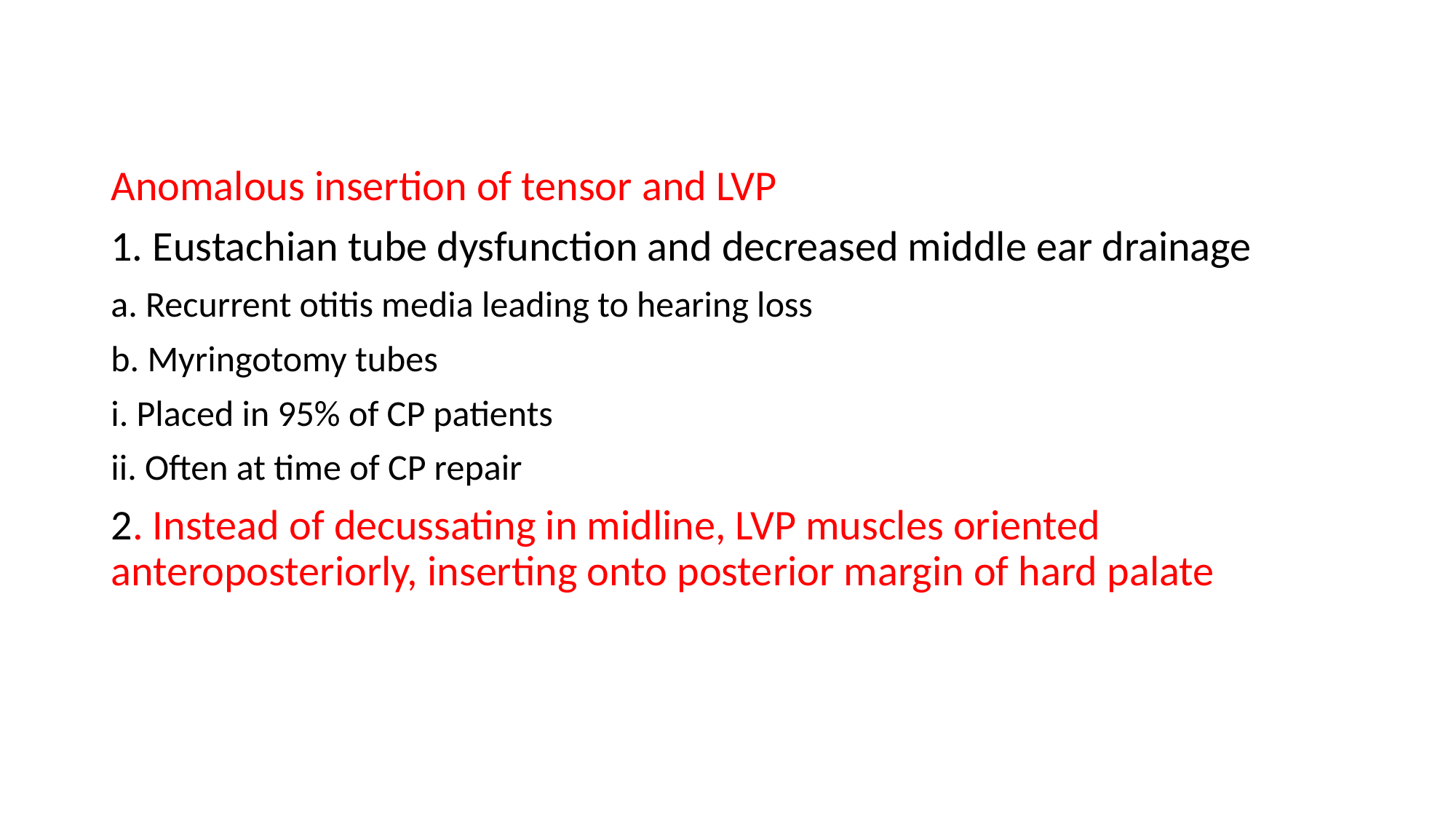

#
Anomalous insertion of tensor and LVP
1. Eustachian tube dysfunction and decreased middle ear drainage
a. Recurrent otitis media leading to hearing loss
b. Myringotomy tubes
i. Placed in 95% of CP patients
ii. Often at time of CP repair
2. Instead of decussating in midline, LVP muscles oriented anteroposteriorly, inserting onto posterior margin of hard palate